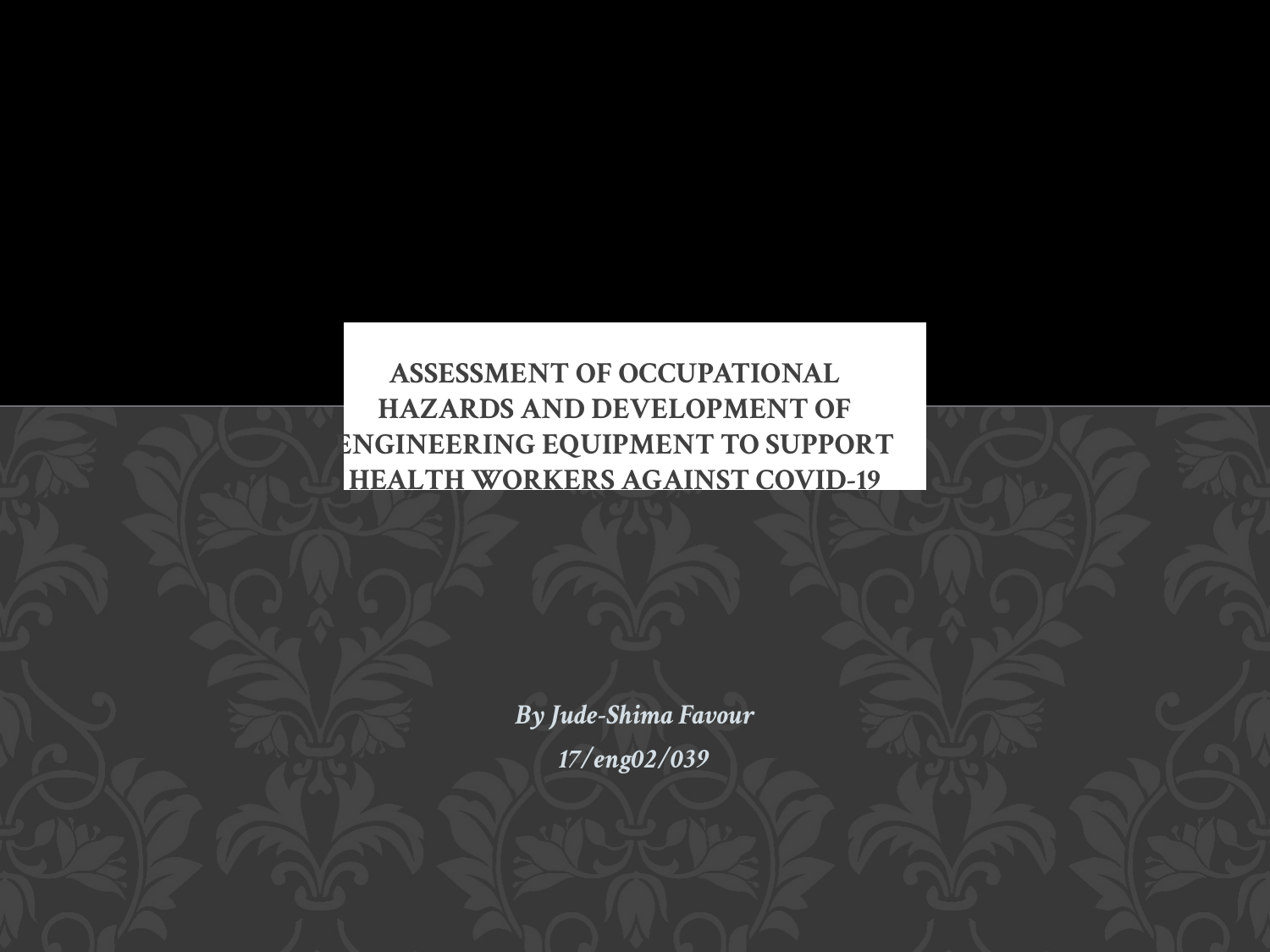

# ASSESSMENT OF OCCUPATIONAL HAZARDS AND DEVELOPMENT OF ENGINEERING EQUIPMENT TO SUPPORT HEALTH WORKERS AGAINST COVID-19
By Jude-Shima Favour
17/eng02/039